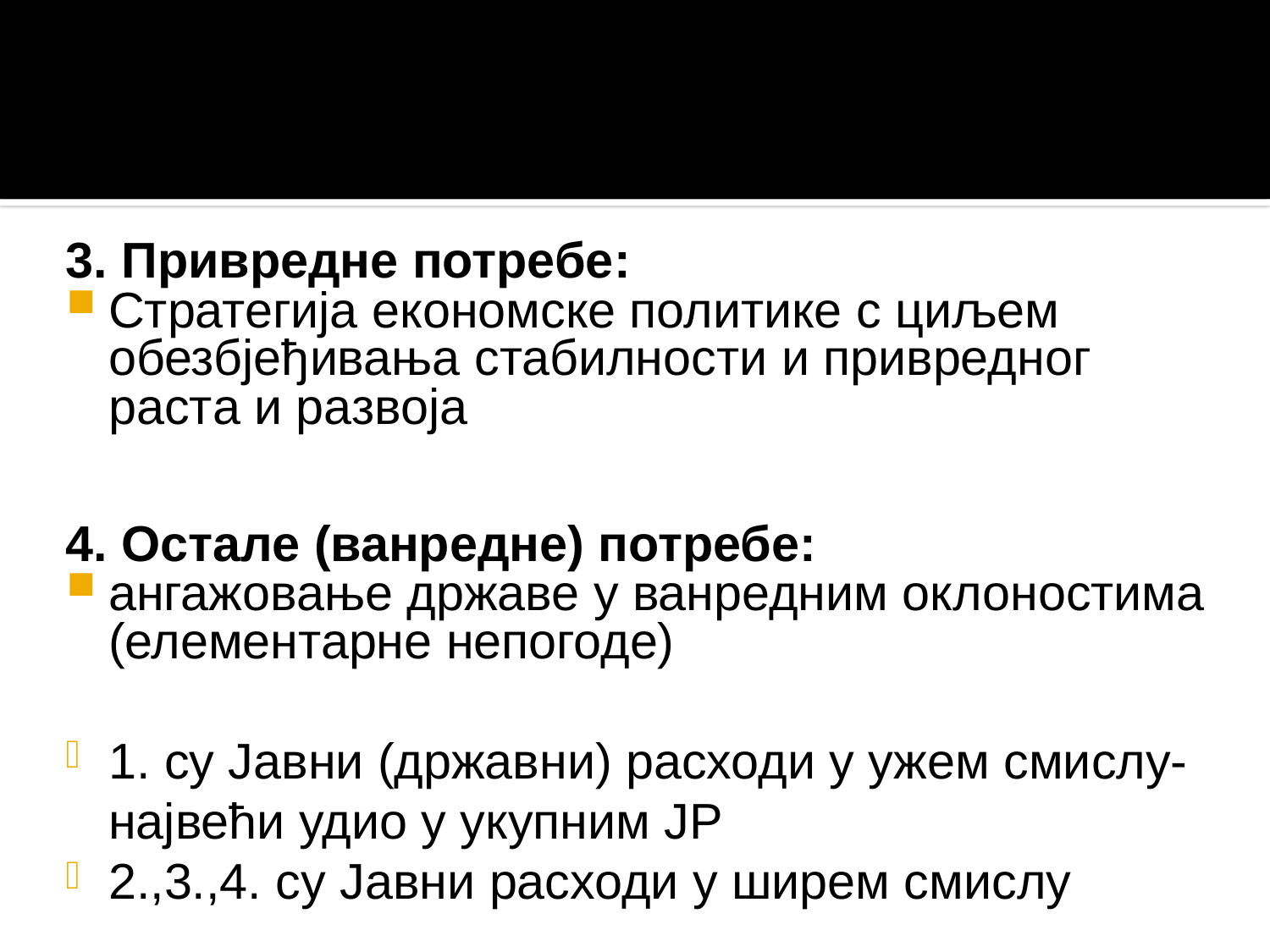

3. Привредне потребе:
Стратегија економске политике с циљем обезбјеђивања стабилности и привредног раста и развоја

4. Остале (ванредне) потребе:
ангажовање државе у ванредним оклоностима (елементарне непогоде)

1. су Јавни (државни) расходи у ужем смислу- највећи удио у укупним ЈР
2.,3.,4. су Јавни расходи у ширем смислу